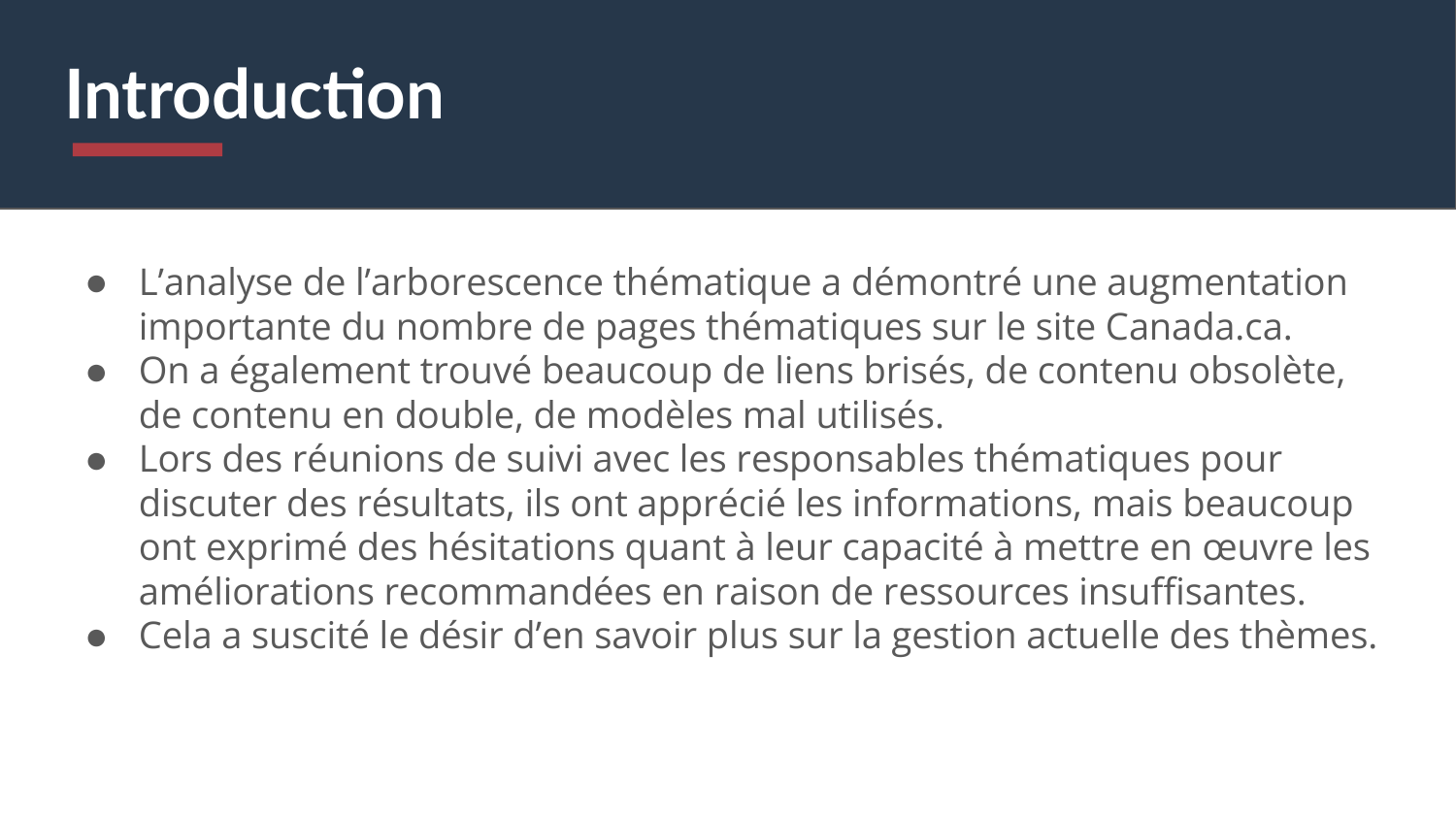

# Introduction

L’analyse de l’arborescence thématique a démontré une augmentation importante du nombre de pages thématiques sur le site Canada.ca.
On a également trouvé beaucoup de liens brisés, de contenu obsolète, de contenu en double, de modèles mal utilisés.
Lors des réunions de suivi avec les responsables thématiques pour discuter des résultats, ils ont apprécié les informations, mais beaucoup ont exprimé des hésitations quant à leur capacité à mettre en œuvre les améliorations recommandées en raison de ressources insuffisantes.
Cela a suscité le désir d’en savoir plus sur la gestion actuelle des thèmes.